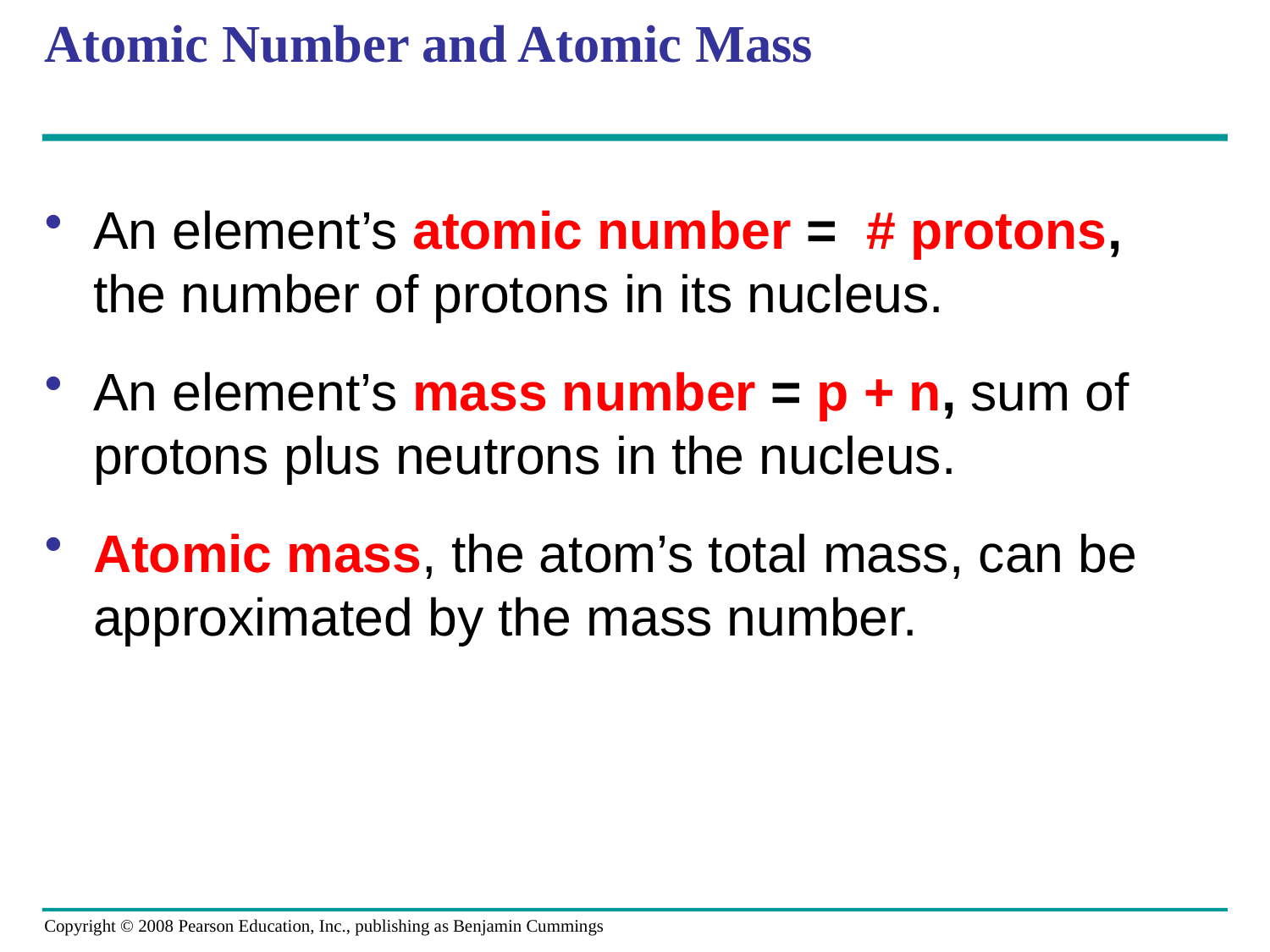

# Atomic Number and Atomic Mass

An element’s atomic number =  # protons, the number of protons in its nucleus.
An element’s mass number = p + n, sum of protons plus neutrons in the nucleus.
Atomic mass, the atom’s total mass, can be approximated by the mass number.
Copyright © 2008 Pearson Education, Inc., publishing as Benjamin Cummings